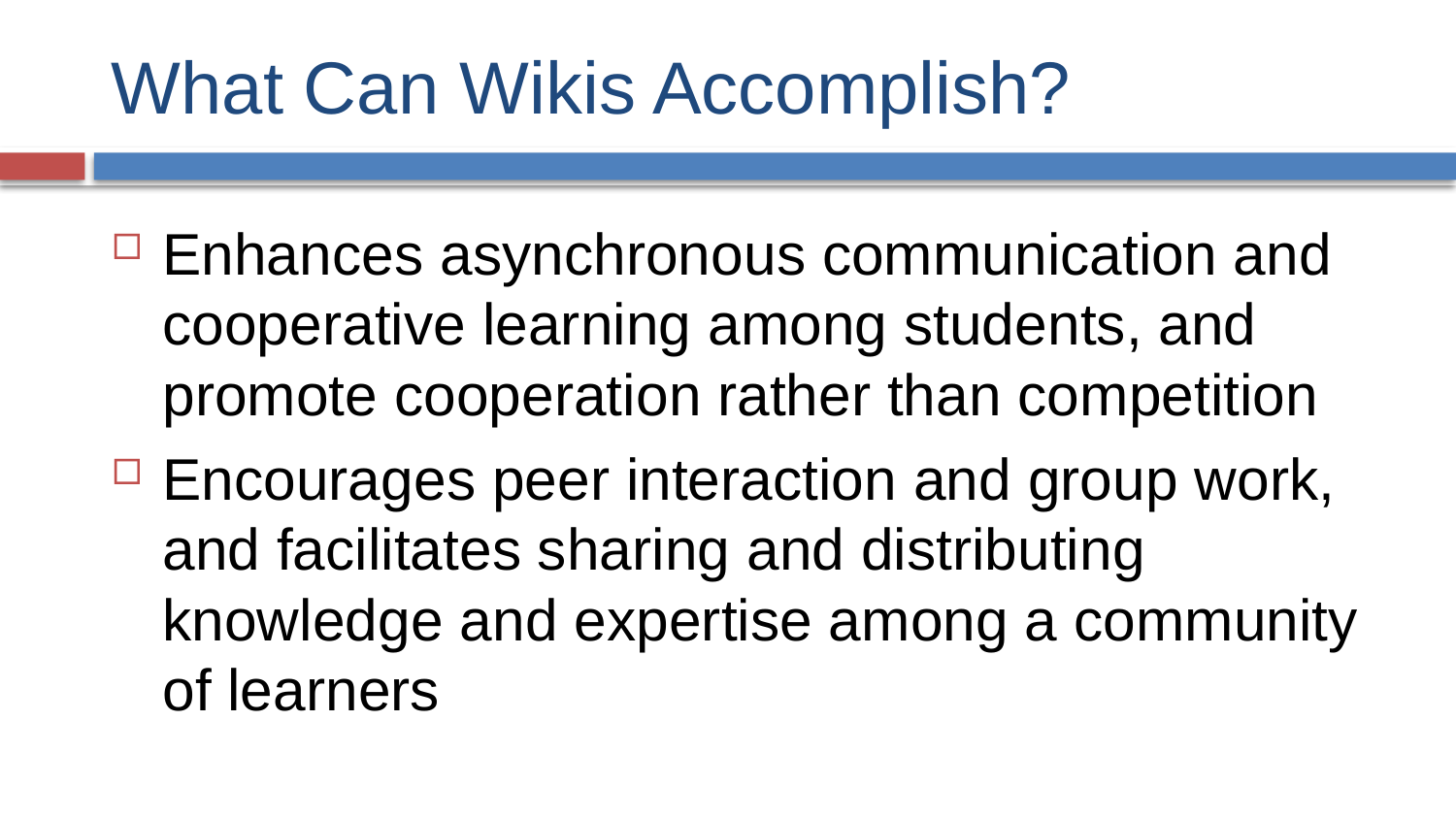

# What Can Wikis Accomplish?
Enhances asynchronous communication and cooperative learning among students, and promote cooperation rather than competition
Encourages peer interaction and group work, and facilitates sharing and distributing knowledge and expertise among a community of learners